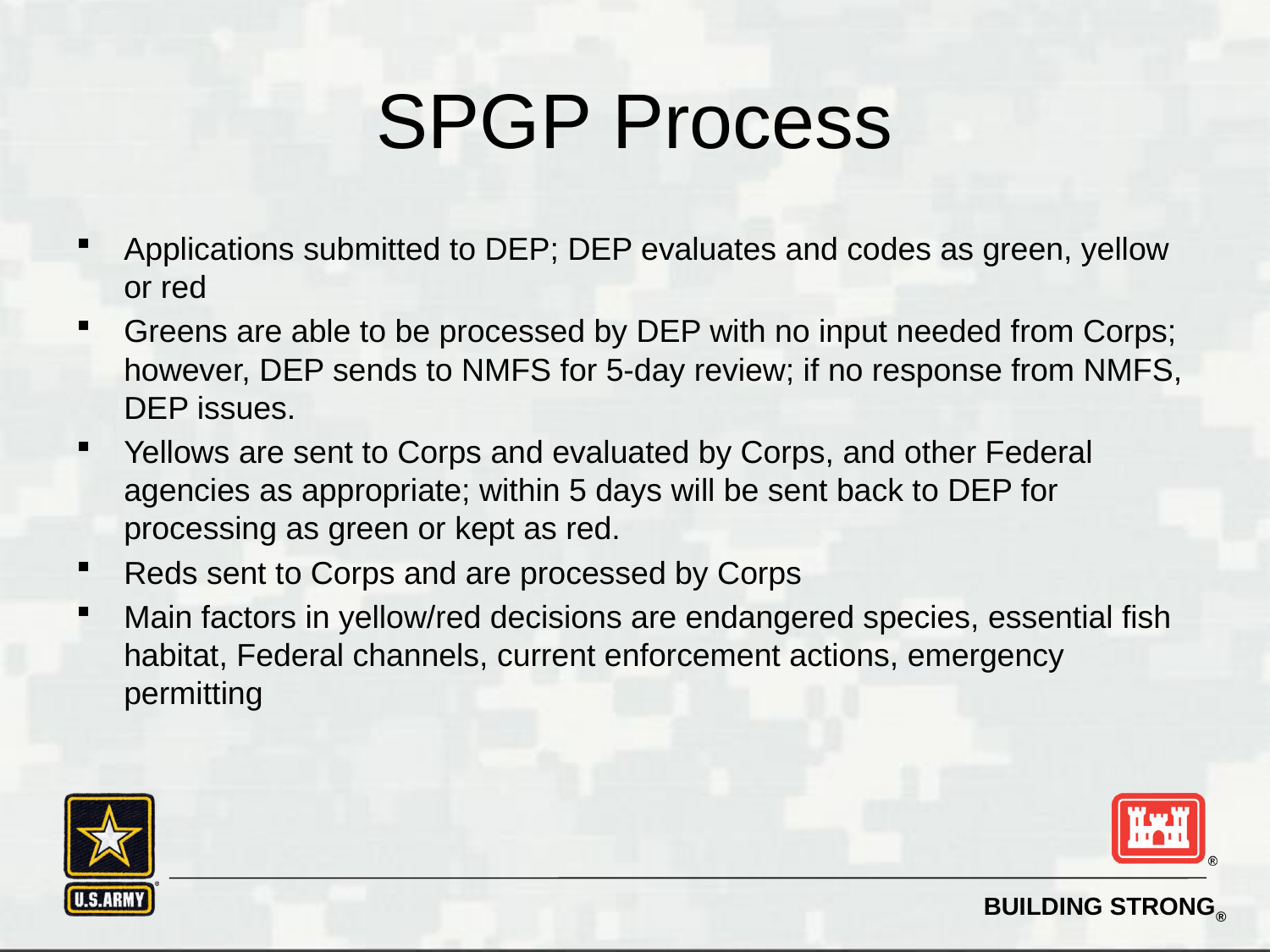

# SPGP Process
Applications submitted to DEP; DEP evaluates and codes as green, yellow or red
Greens are able to be processed by DEP with no input needed from Corps; however, DEP sends to NMFS for 5-day review; if no response from NMFS, DEP issues.
Yellows are sent to Corps and evaluated by Corps, and other Federal agencies as appropriate; within 5 days will be sent back to DEP for processing as green or kept as red.
Reds sent to Corps and are processed by Corps
Main factors in yellow/red decisions are endangered species, essential fish habitat, Federal channels, current enforcement actions, emergency permitting